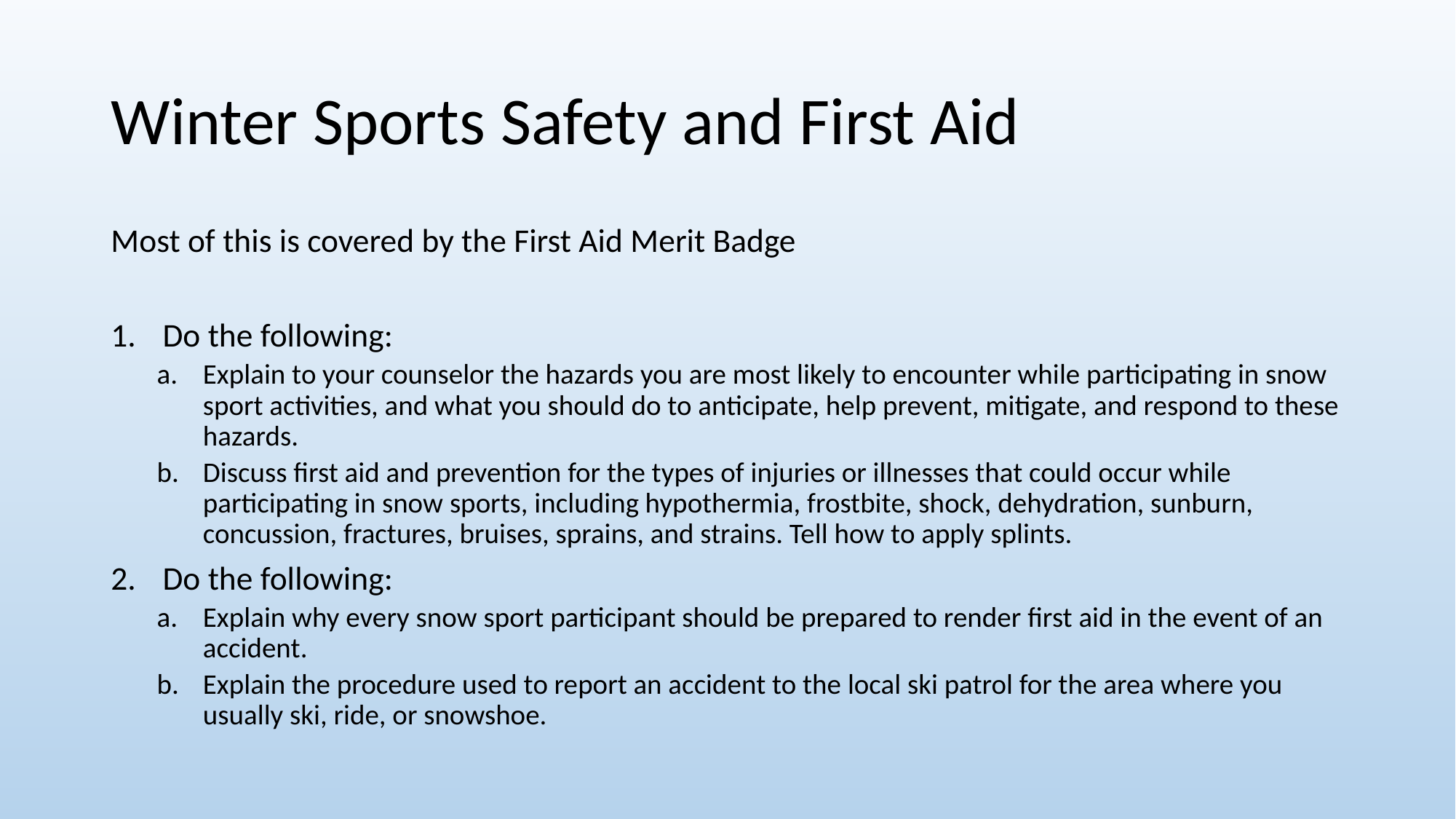

# Winter Sports Safety and First Aid
Most of this is covered by the First Aid Merit Badge

Do the following:
Explain to your counselor the hazards you are most likely to encounter while participating in snow sport activities, and what you should do to anticipate, help prevent, mitigate, and respond to these hazards.
Discuss first aid and prevention for the types of injuries or illnesses that could occur while participating in snow sports, including hypothermia, frostbite, shock, dehydration, sunburn, concussion, fractures, bruises, sprains, and strains. Tell how to apply splints.
Do the following:
Explain why every snow sport participant should be prepared to render first aid in the event of an accident.
Explain the procedure used to report an accident to the local ski patrol for the area where you usually ski, ride, or snowshoe.